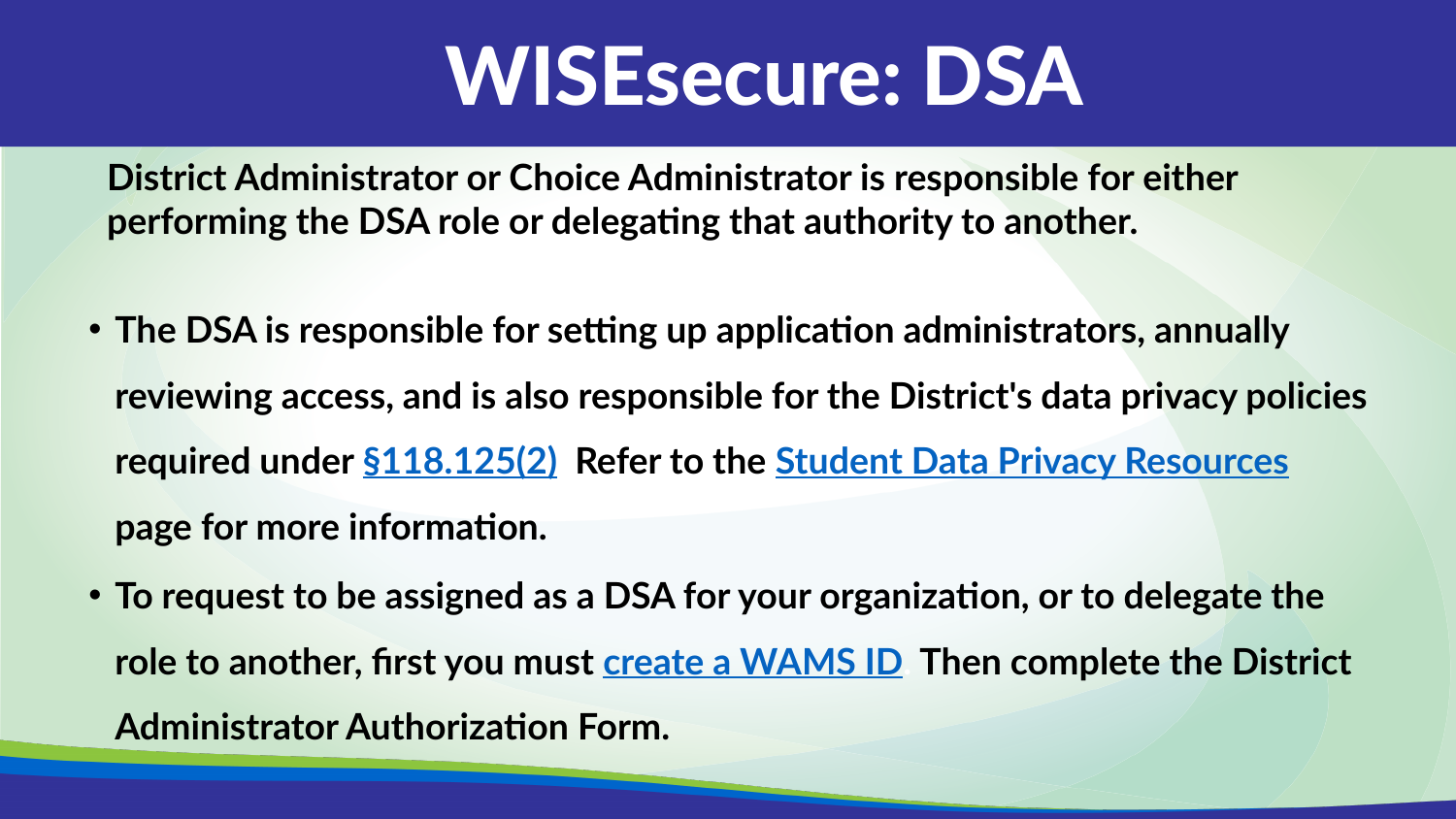

WISEsecure: DSA
District Administrator or Choice Administrator is responsible for either performing the DSA role or delegating that authority to another.

The DSA is responsible for setting up application administrators, annually reviewing access, and is also responsible for the District's data privacy policies required under §118.125(2). Refer to the Student Data Privacy Resources page for more information.
To request to be assigned as a DSA for your organization, or to delegate the role to another, first you must create a WAMS ID. Then complete the District Administrator Authorization Form.